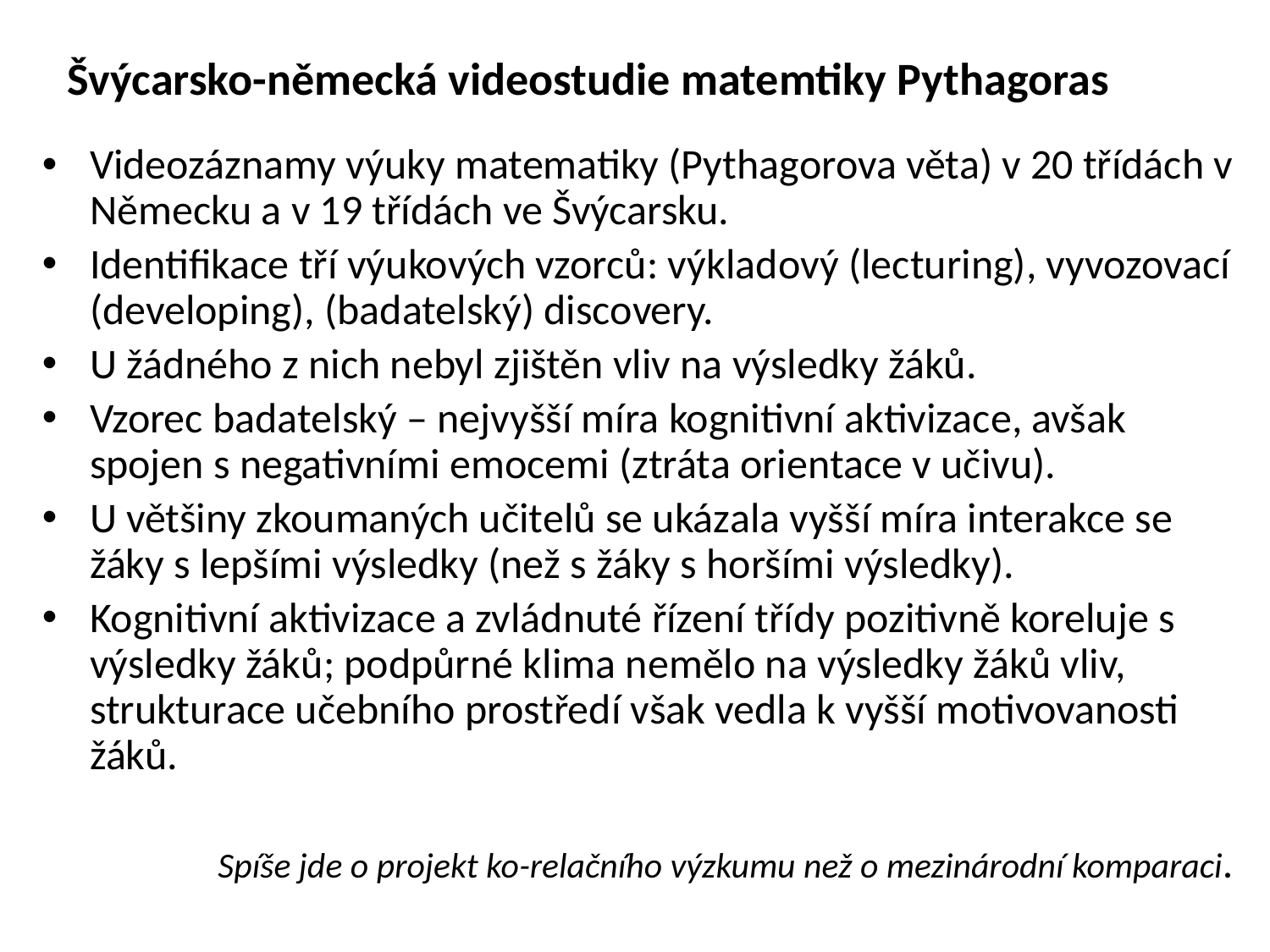

Švýcarsko-německá videostudie matemtiky Pythagoras
Videozáznamy výuky matematiky (Pythagorova věta) v 20 třídách v Německu a v 19 třídách ve Švýcarsku.
Identifikace tří výukových vzorců: výkladový (lecturing), vyvozovací (developing), (badatelský) discovery.
U žádného z nich nebyl zjištěn vliv na výsledky žáků.
Vzorec badatelský – nejvyšší míra kognitivní aktivizace, avšak spojen s negativními emocemi (ztráta orientace v učivu).
U většiny zkoumaných učitelů se ukázala vyšší míra interakce se žáky s lepšími výsledky (než s žáky s horšími výsledky).
Kognitivní aktivizace a zvládnuté řízení třídy pozitivně koreluje s výsledky žáků; podpůrné klima nemělo na výsledky žáků vliv, strukturace učebního prostředí však vedla k vyšší motivovanosti žáků.

Spíše jde o projekt ko-relačního výzkumu než o mezinárodní komparaci.